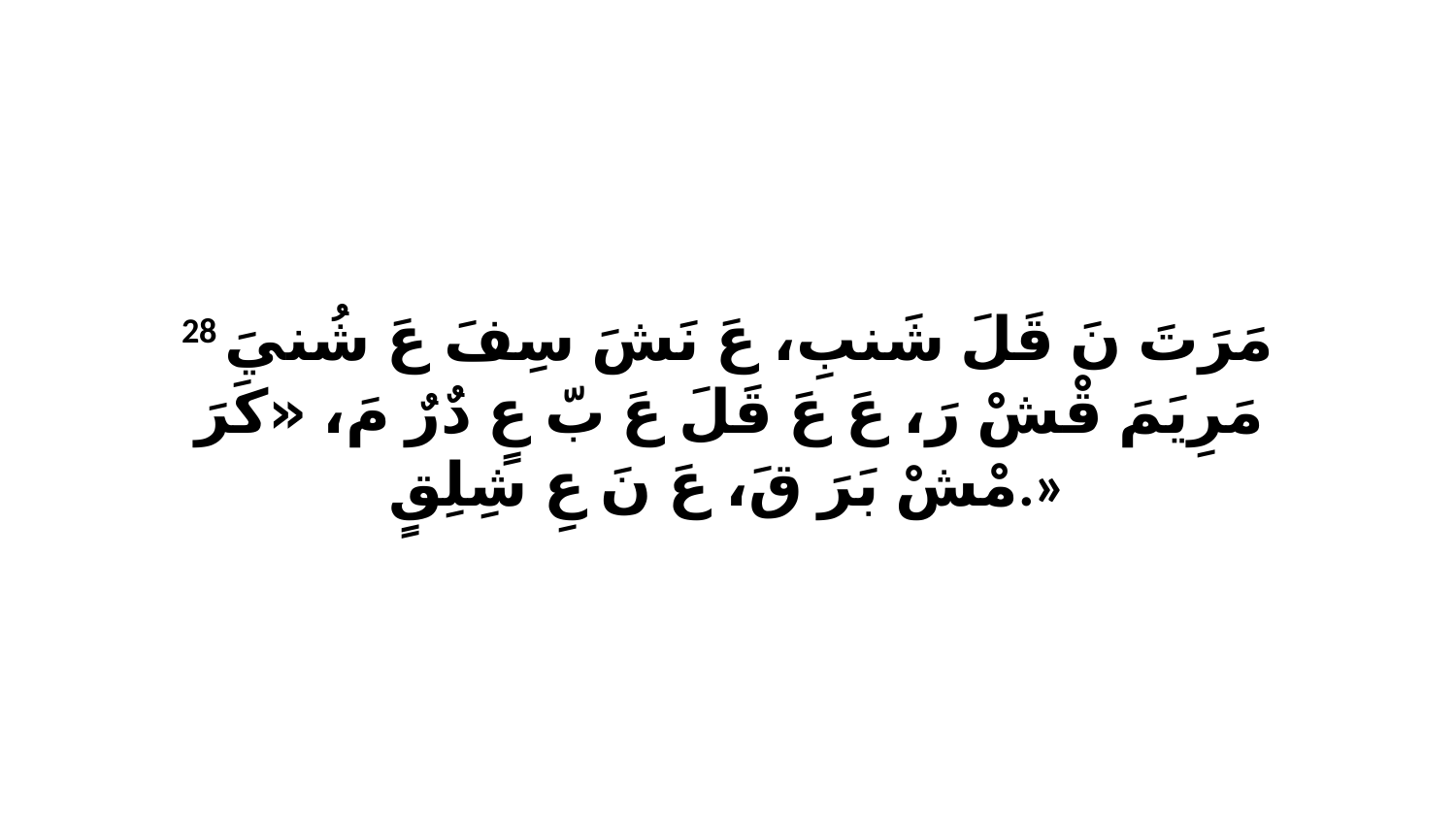

28 مَرَتَ نَ قَلَ شَنبِ، عَ نَشَ سِفَ عَ شُنيَ مَرِيَمَ قْشْ رَ، عَ عَ قَلَ عَ بّ عٍ دٌرٌ مَ، «كَرَ مْشْ بَرَ قَ، عَ نَ عِ شِلِقٍ.»